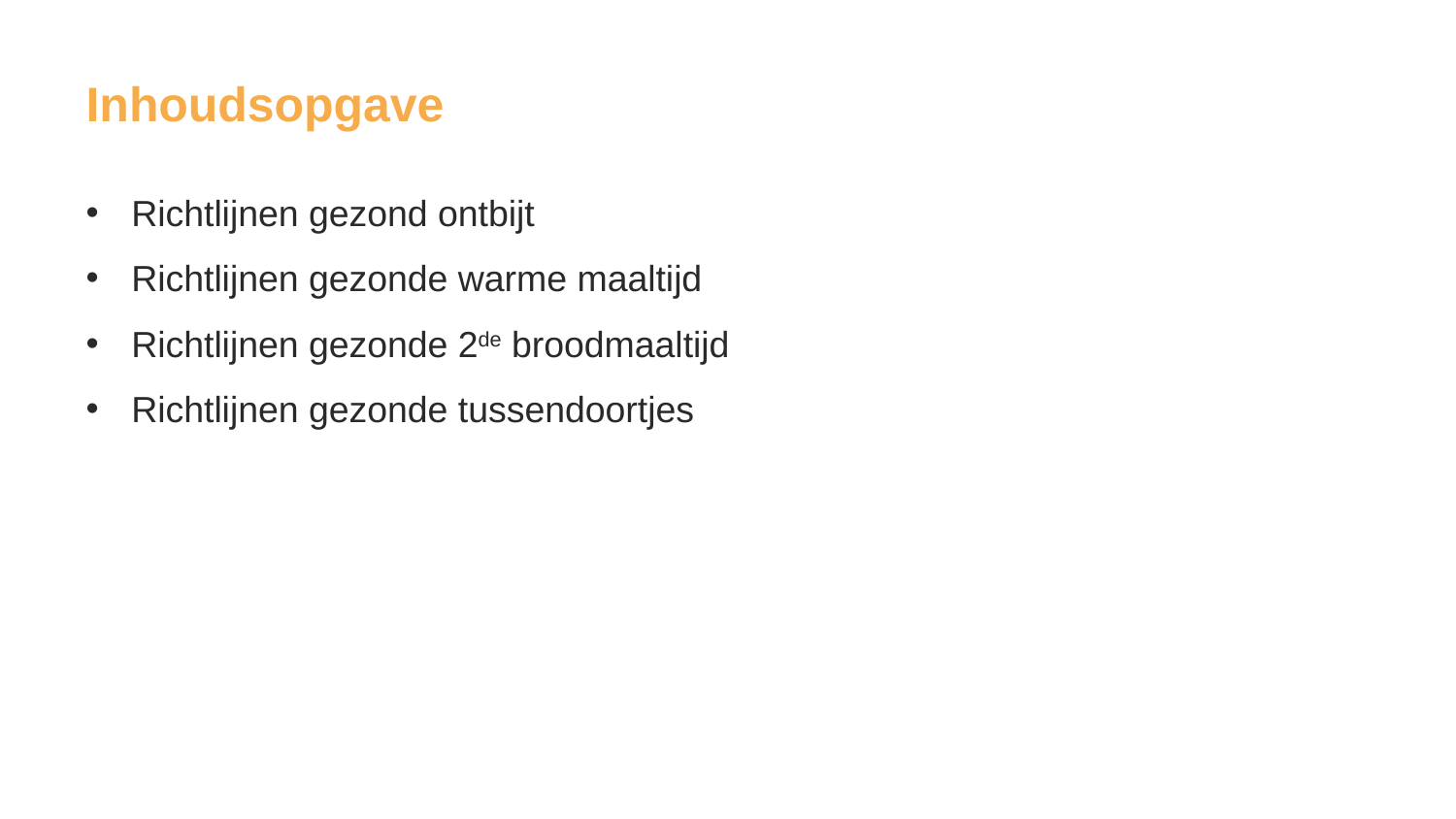

# Inhoudsopgave
Richtlijnen gezond ontbijt
Richtlijnen gezonde warme maaltijd
Richtlijnen gezonde 2de broodmaaltijd
Richtlijnen gezonde tussendoortjes
20/07/2026